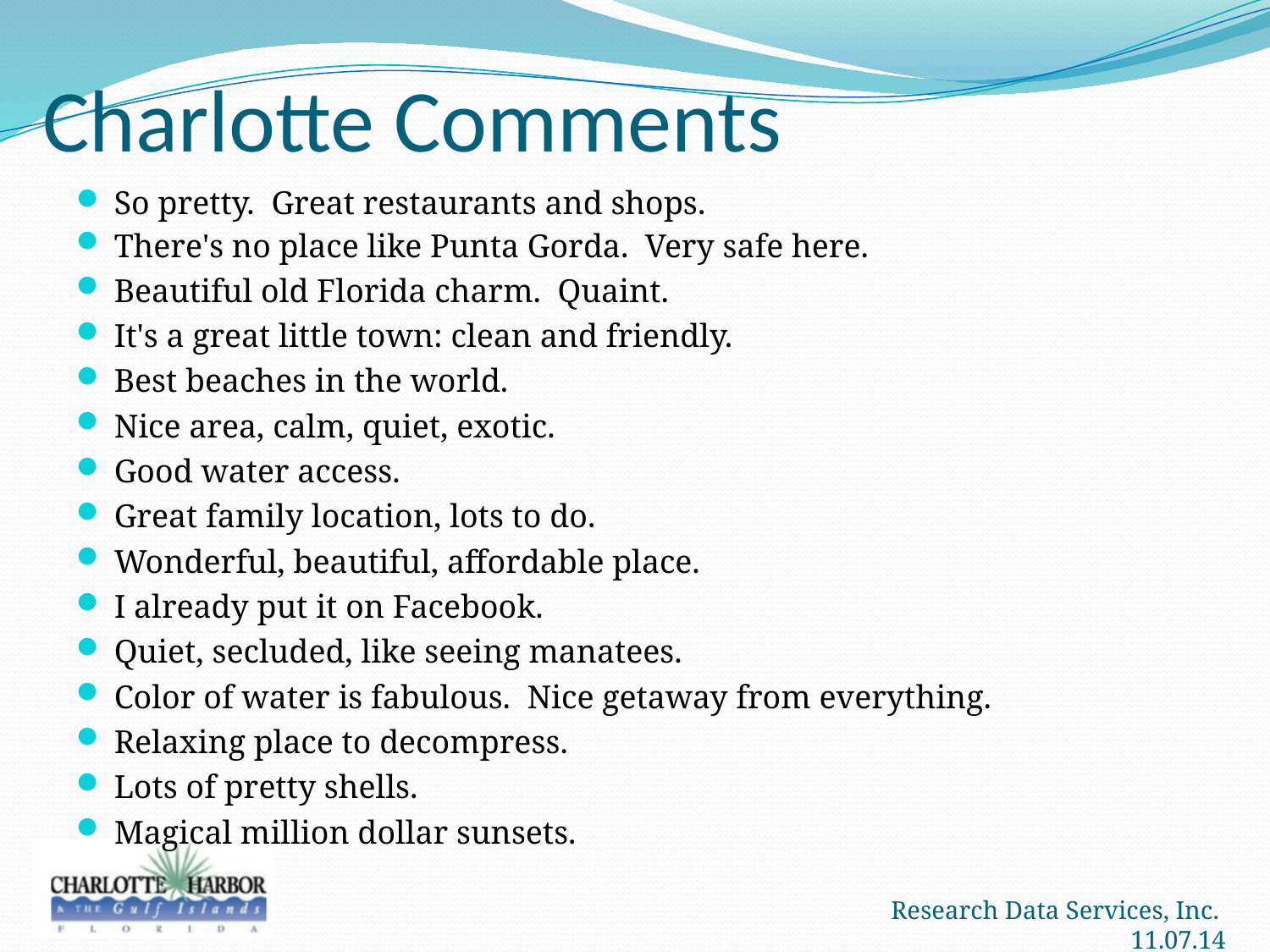

# Charlotte Comments
So pretty.  Great restaurants and shops.
There's no place like Punta Gorda.  Very safe here.
Beautiful old Florida charm.  Quaint.
It's a great little town: clean and friendly.
Best beaches in the world.
Nice area, calm, quiet, exotic.
Good water access.
Great family location, lots to do.
Wonderful, beautiful, affordable place.
I already put it on Facebook.
Quiet, secluded, like seeing manatees.
Color of water is fabulous.  Nice getaway from everything.
Relaxing place to decompress.
Lots of pretty shells.
Magical million dollar sunsets.